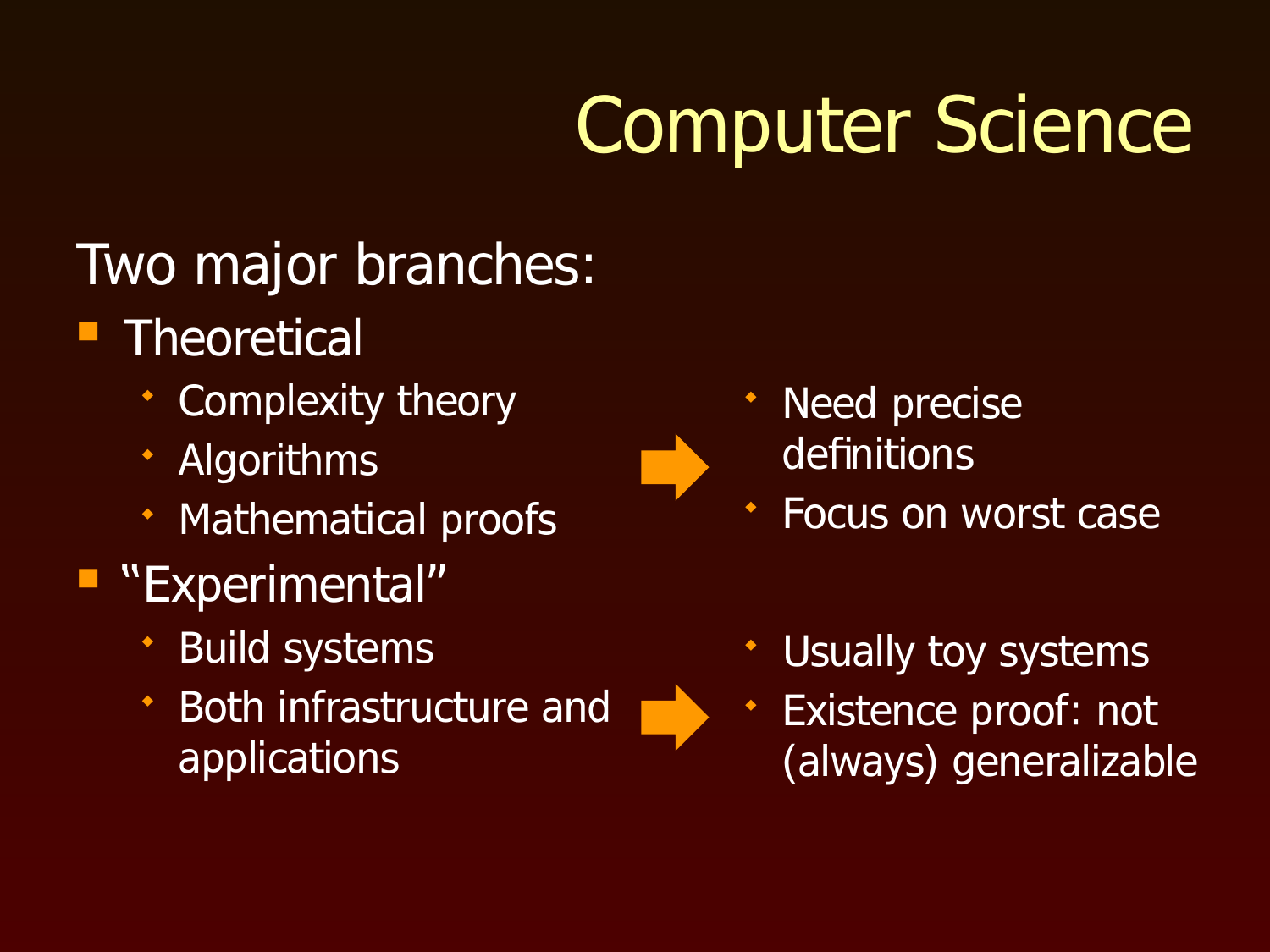

# Computer Science
Two major branches:
Theoretical
Complexity theory
Algorithms
Mathematical proofs
“Experimental”
Build systems
Both infrastructure and applications

Need precise definitions
Focus on worst case

Usually toy systems
Existence proof: not (always) generalizable